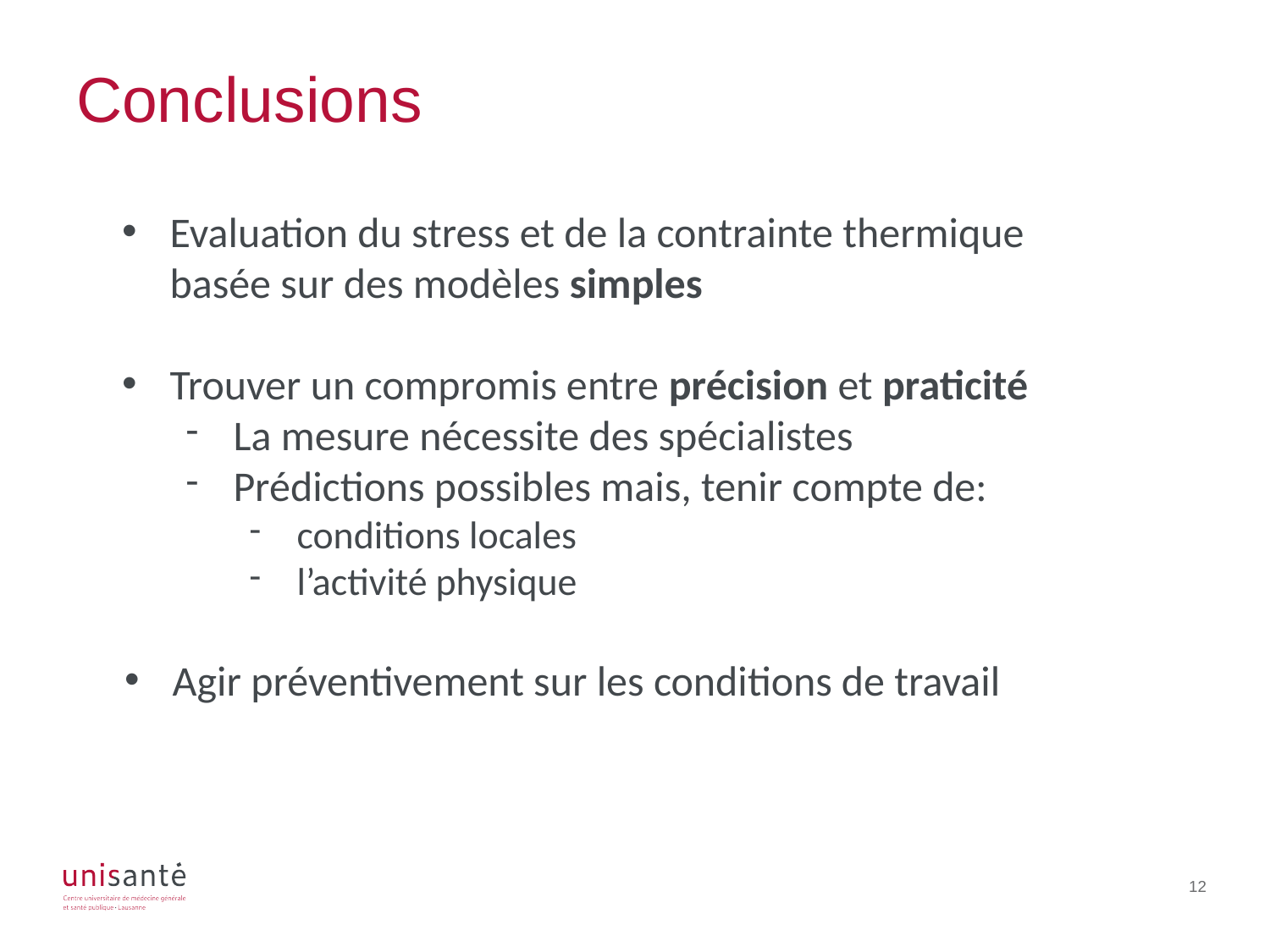

# Conclusions
Evaluation du stress et de la contrainte thermique basée sur des modèles simples

Trouver un compromis entre précision et praticité
La mesure nécessite des spécialistes
Prédictions possibles mais, tenir compte de:
conditions locales
l’activité physique

Agir préventivement sur les conditions de travail
12